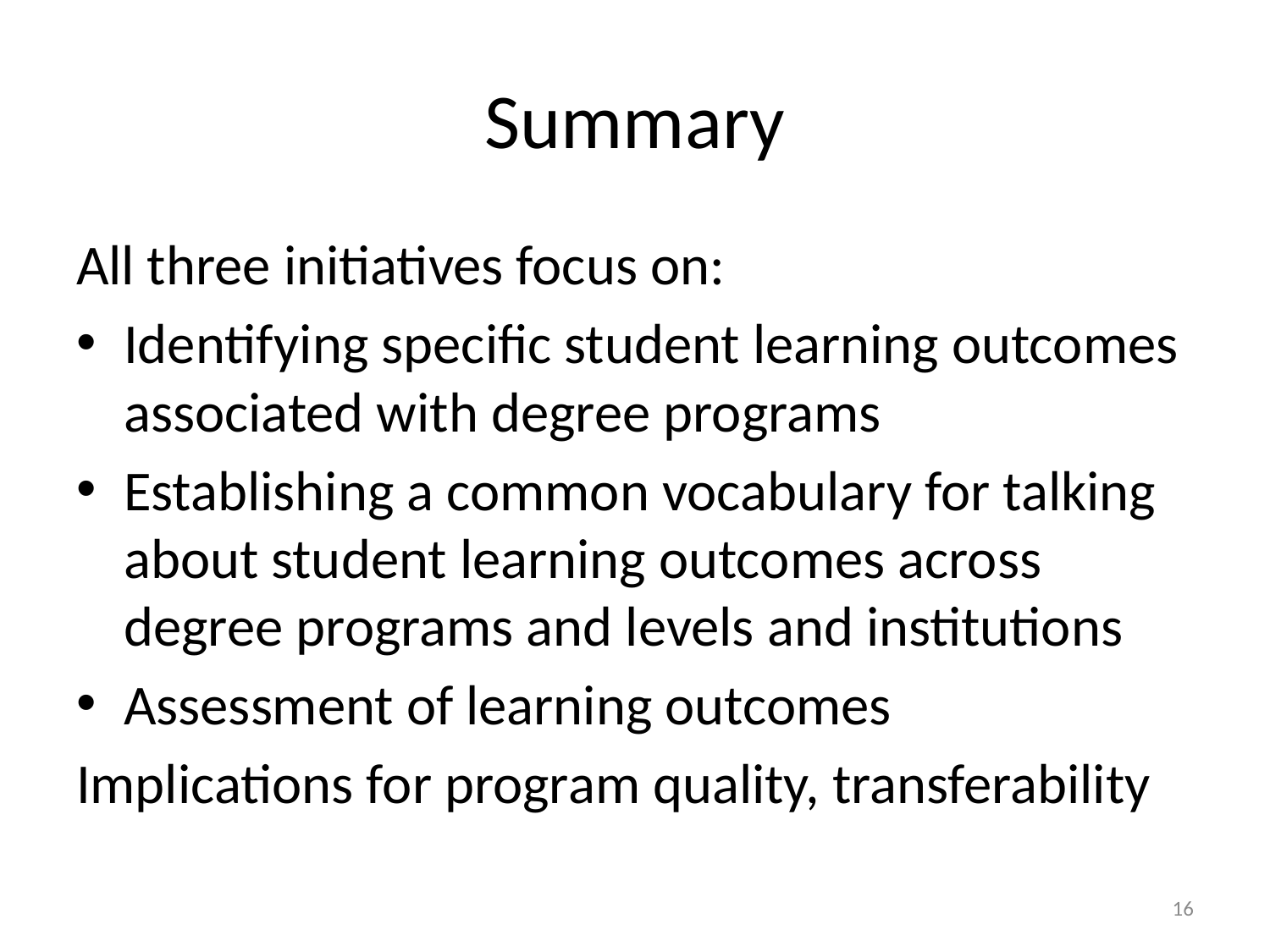

# Summary
All three initiatives focus on:
Identifying specific student learning outcomes associated with degree programs
Establishing a common vocabulary for talking about student learning outcomes across degree programs and levels and institutions
Assessment of learning outcomes
Implications for program quality, transferability
16